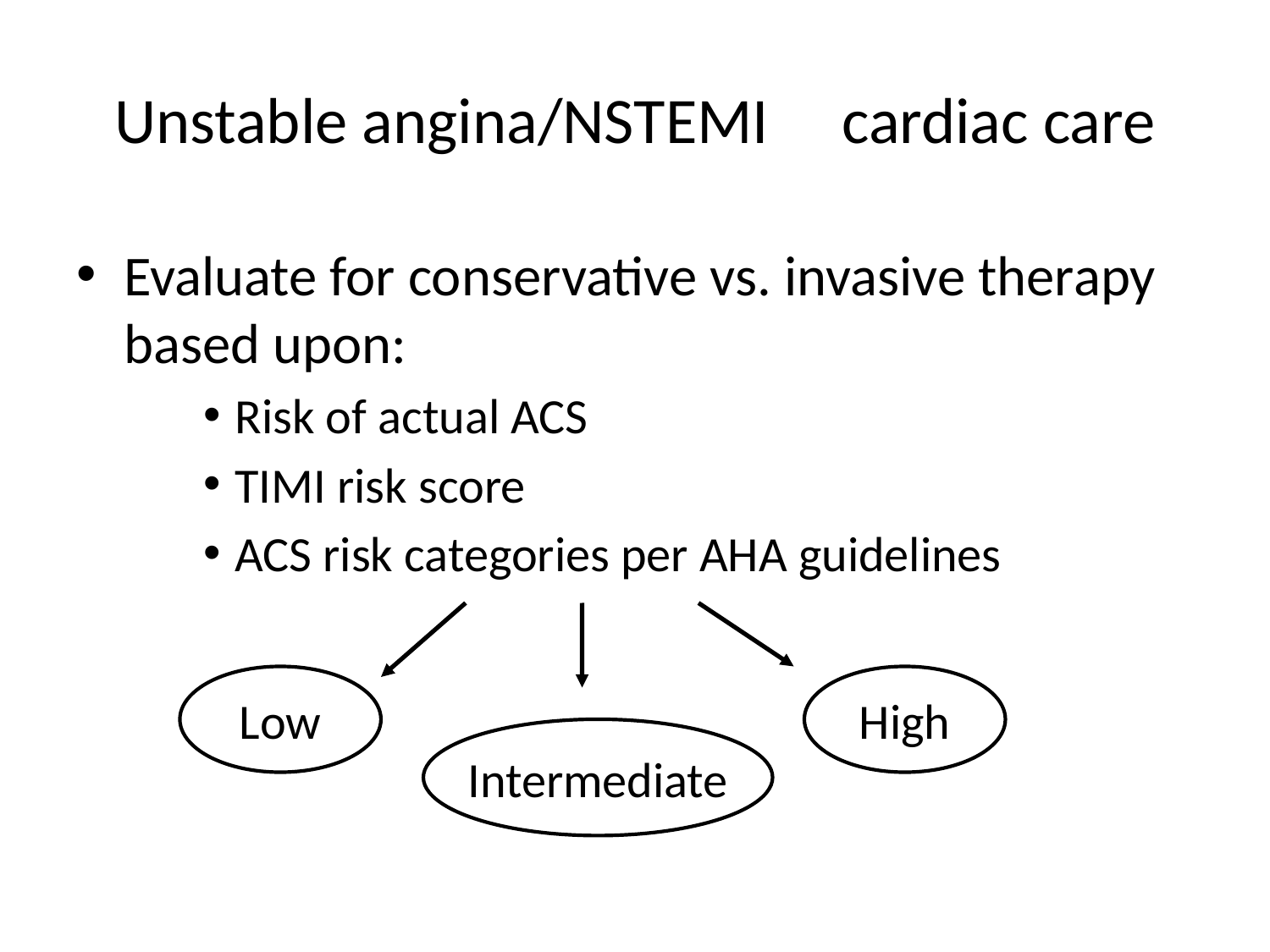

# Unstable angina/NSTEMI     cardiac care
Evaluate for conservative vs. invasive therapy based upon:
Risk of actual ACS
TIMI risk score
ACS risk categories per AHA guidelines

Low
High
Intermediate